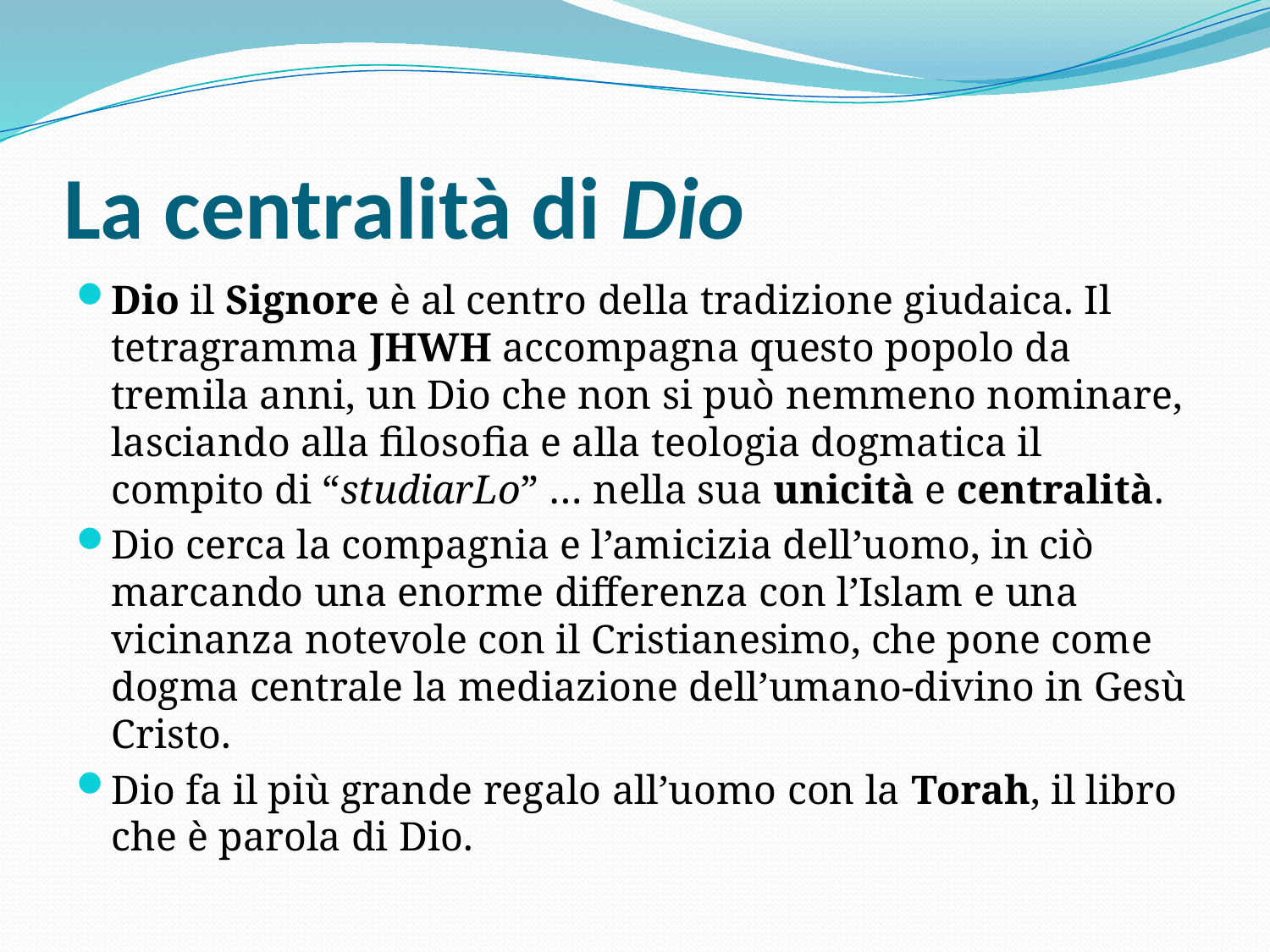

# La centralità di Dio
Dio il Signore è al centro della tradizione giudaica. Il tetragramma JHWH accompagna questo popolo da tremila anni, un Dio che non si può nemmeno nominare, lasciando alla filosofia e alla teologia dogmatica il compito di “studiarLo” … nella sua unicità e centralità.
Dio cerca la compagnia e l’amicizia dell’uomo, in ciò marcando una enorme differenza con l’Islam e una vicinanza notevole con il Cristianesimo, che pone come dogma centrale la mediazione dell’umano-divino in Gesù Cristo.
Dio fa il più grande regalo all’uomo con la Torah, il libro che è parola di Dio.